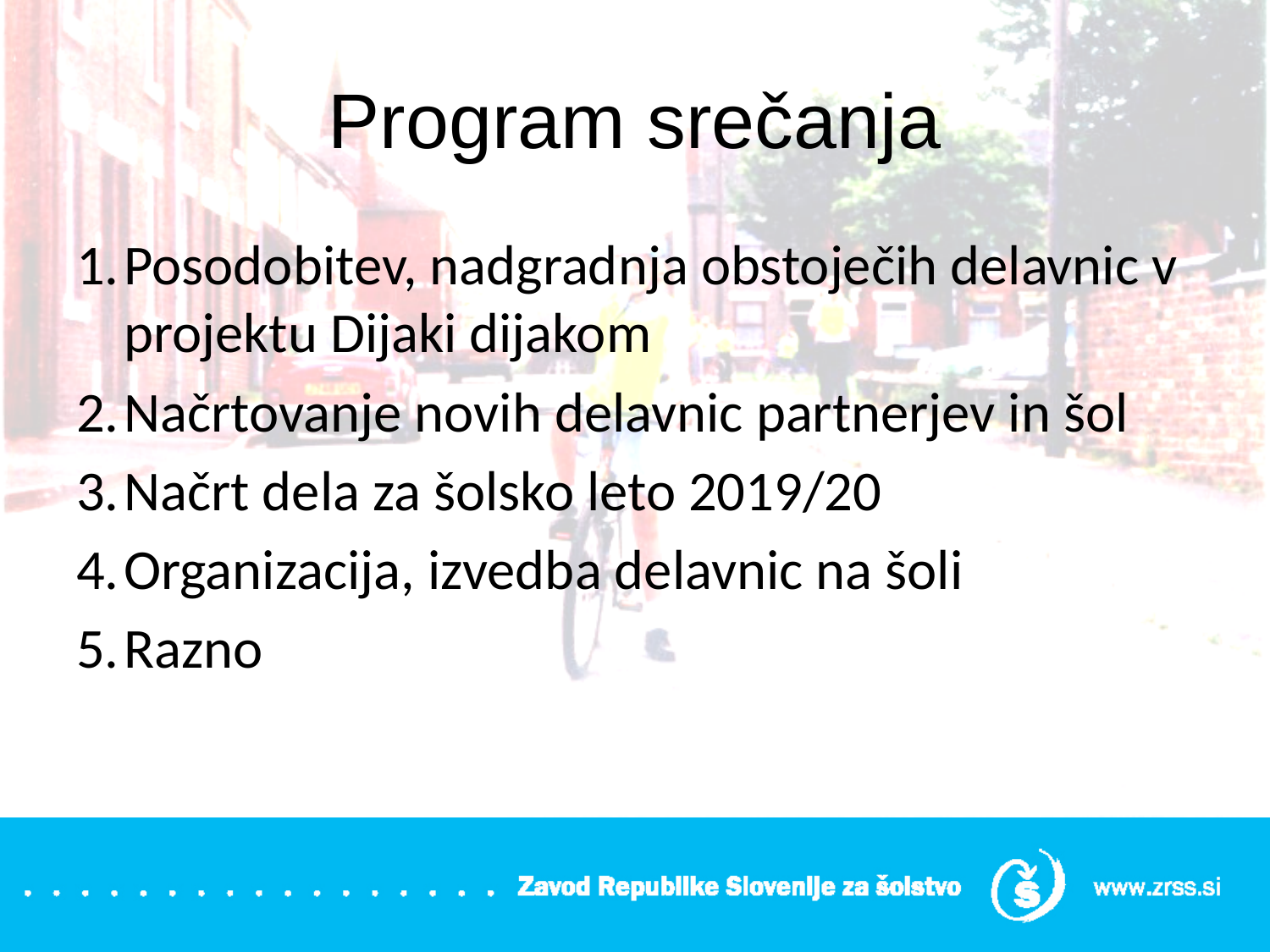

# Program srečanja
Posodobitev, nadgradnja obstoječih delavnic v projektu Dijaki dijakom
Načrtovanje novih delavnic partnerjev in šol
Načrt dela za šolsko leto 2019/20
Organizacija, izvedba delavnic na šoli
Razno